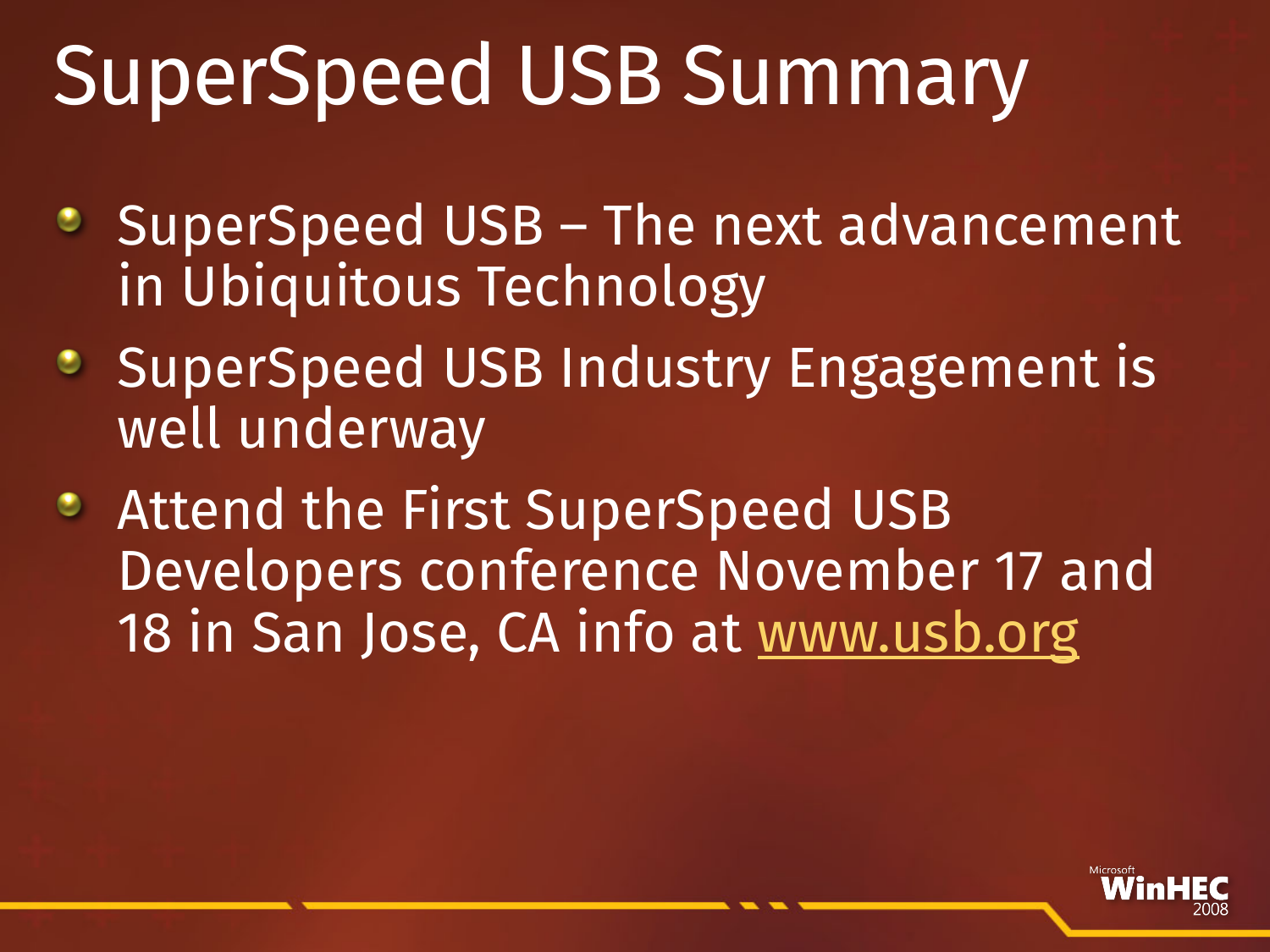

# SuperSpeed USB Summary
SuperSpeed USB – The next advancement in Ubiquitous Technology
SuperSpeed USB Industry Engagement is well underway
Attend the First SuperSpeed USB Developers conference November 17 and 18 in San Jose, CA info at www.usb.org